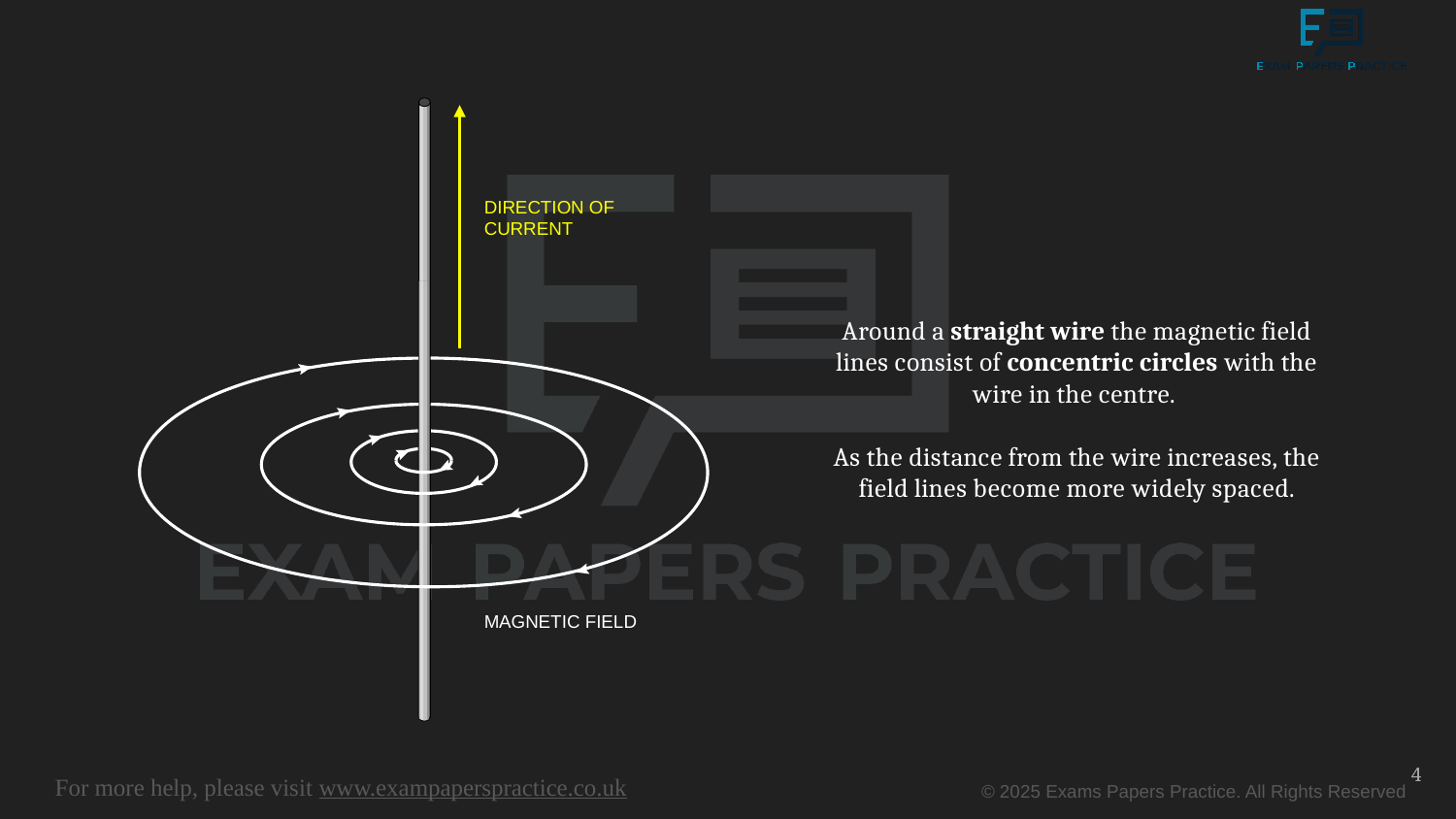

DIRECTION OF CURRENT
MAGNETIC FIELD
Around a straight wire the magnetic field lines consist of concentric circles with the wire in the centre.

As the distance from the wire increases, the field lines become more widely spaced.
4